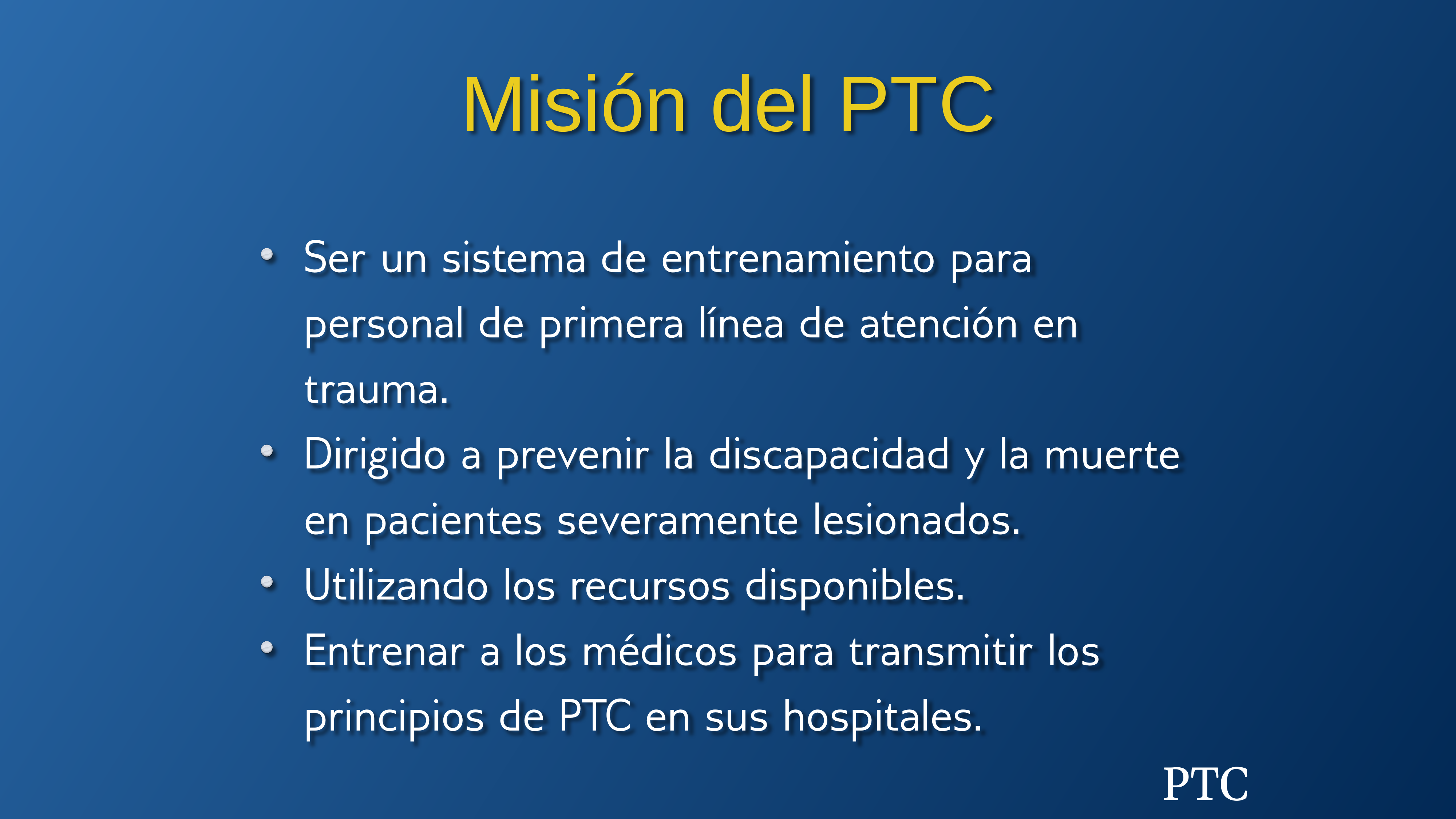

Misión del PTC
Ser un sistema de entrenamiento para personal de primera línea de atención en trauma.
Dirigido a prevenir la discapacidad y la muerte en pacientes severamente lesionados.
Utilizando los recursos disponibles.
Entrenar a los médicos para transmitir los principios de PTC en sus hospitales.
PTC